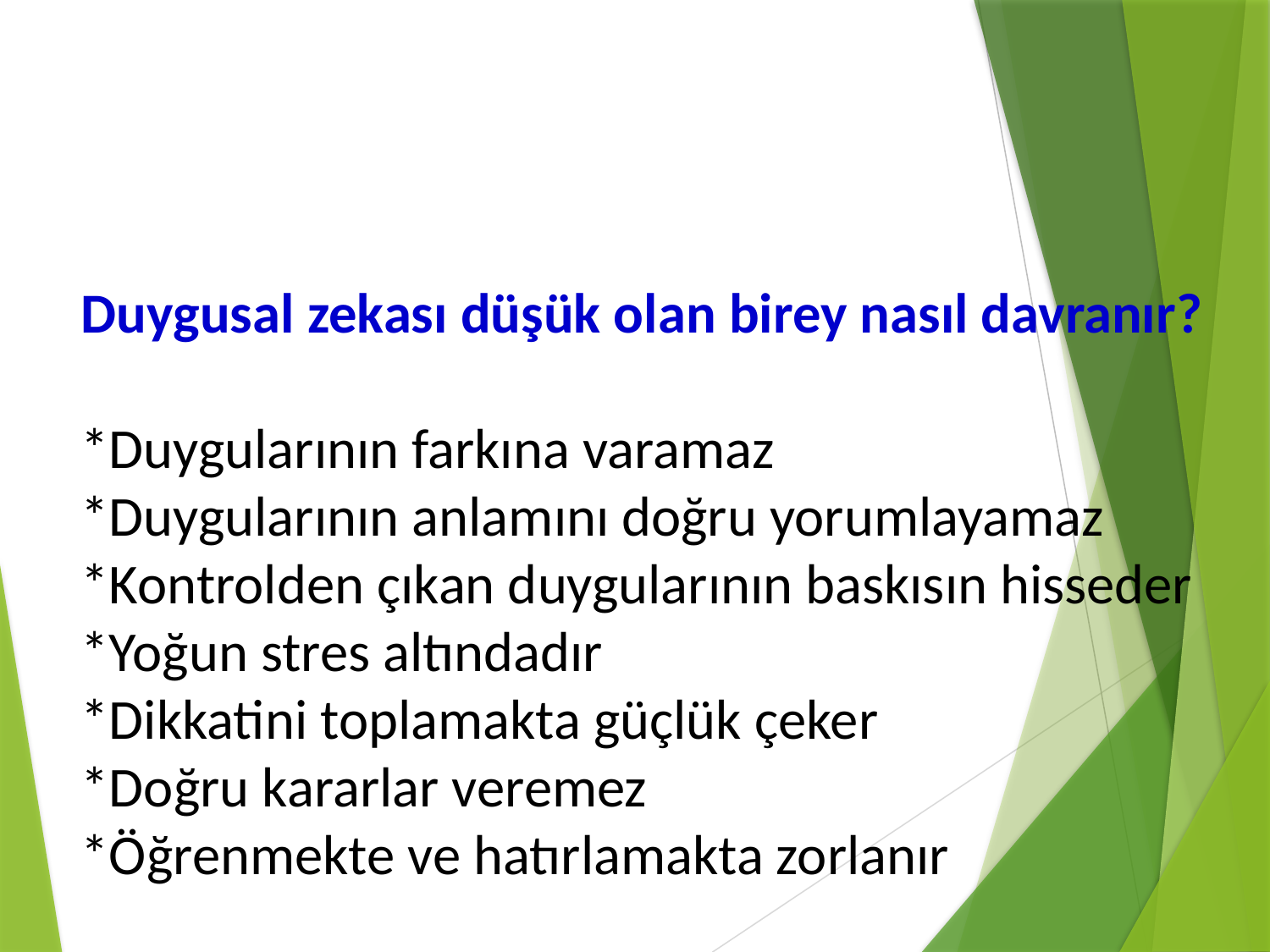

Duygusal zekası düşük olan birey nasıl davranır?

*Duygularının farkına varamaz
*Duygularının anlamını doğru yorumlayamaz
*Kontrolden çıkan duygularının baskısın hisseder
*Yoğun stres altındadır
*Dikkatini toplamakta güçlük çeker
*Doğru kararlar veremez
*Öğrenmekte ve hatırlamakta zorlanır